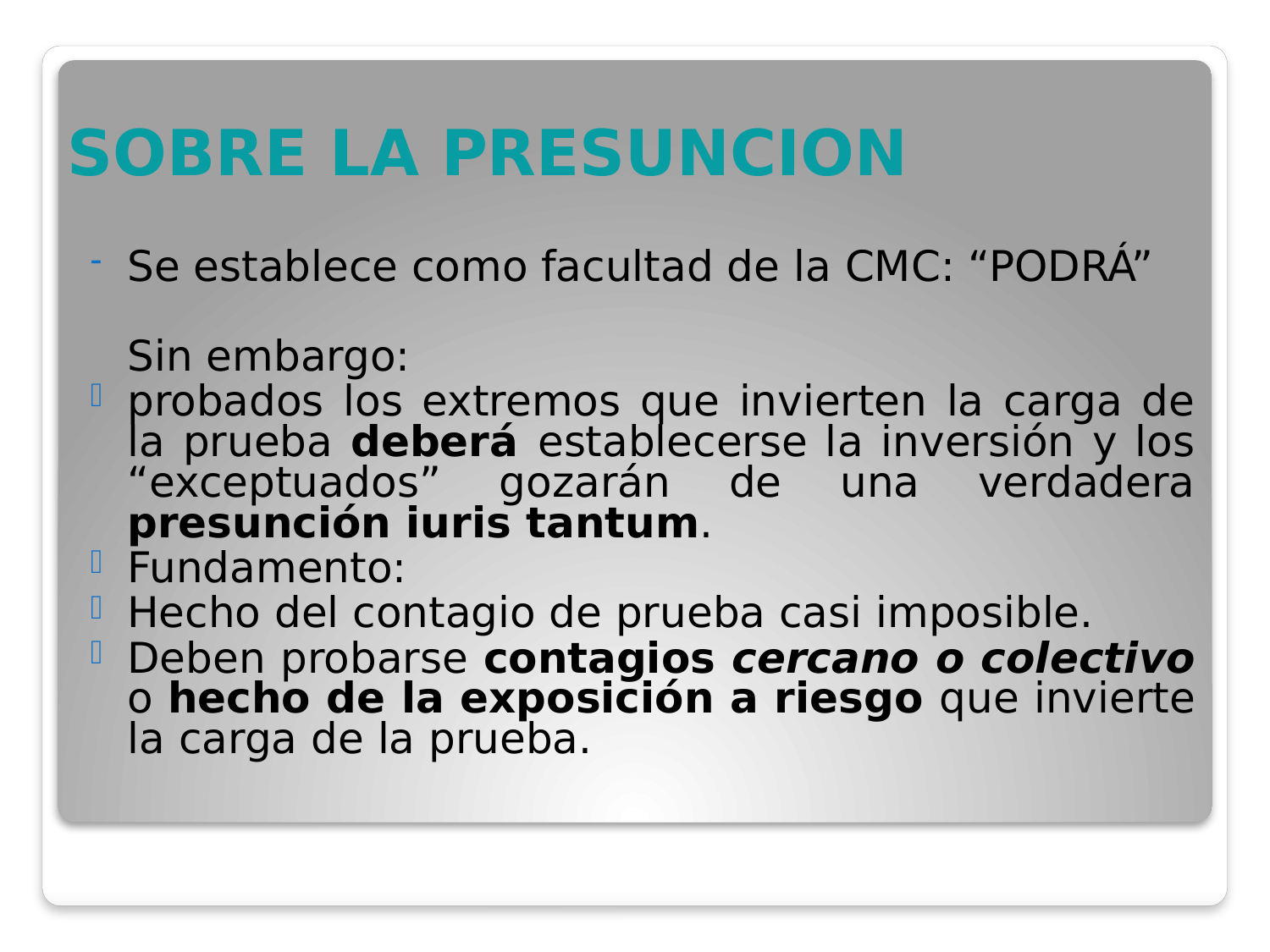

# SOBRE LA PRESUNCION
Se establece como facultad de la CMC: “PODRÁ”

	Sin embargo:
probados los extremos que invierten la carga de la prueba deberá establecerse la inversión y los “exceptuados” gozarán de una verdadera presunción iuris tantum.
Fundamento:
Hecho del contagio de prueba casi imposible.
Deben probarse contagios cercano o colectivo o hecho de la exposición a riesgo que invierte la carga de la prueba.